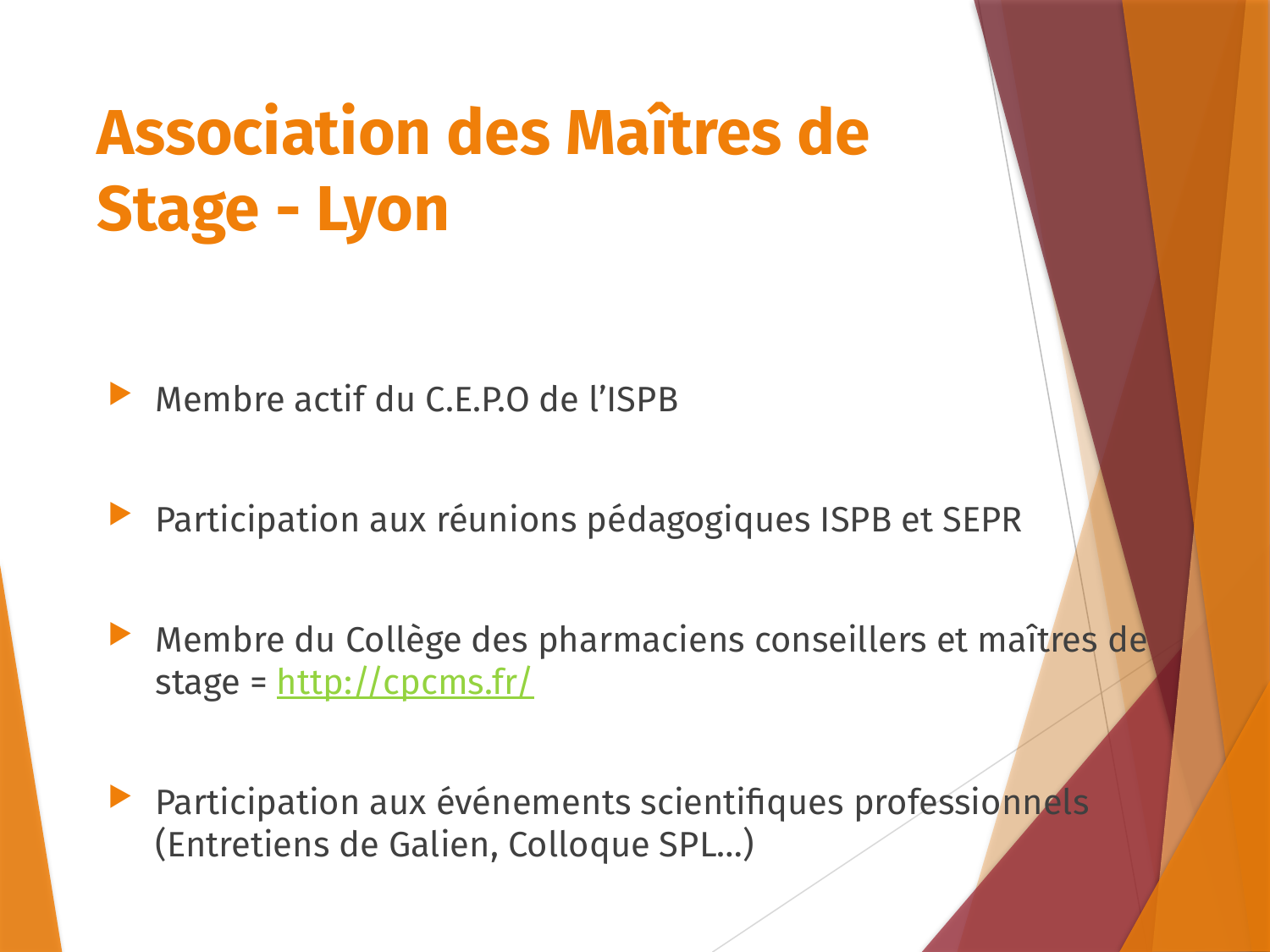

# Association des Maîtres de Stage - Lyon

Membre actif du C.E.P.O de l’ISPB

Participation aux réunions pédagogiques ISPB et SEPR

Membre du Collège des pharmaciens conseillers et maîtres de stage = http://cpcms.fr/

Participation aux événements scientifiques professionnels (Entretiens de Galien, Colloque SPL…)